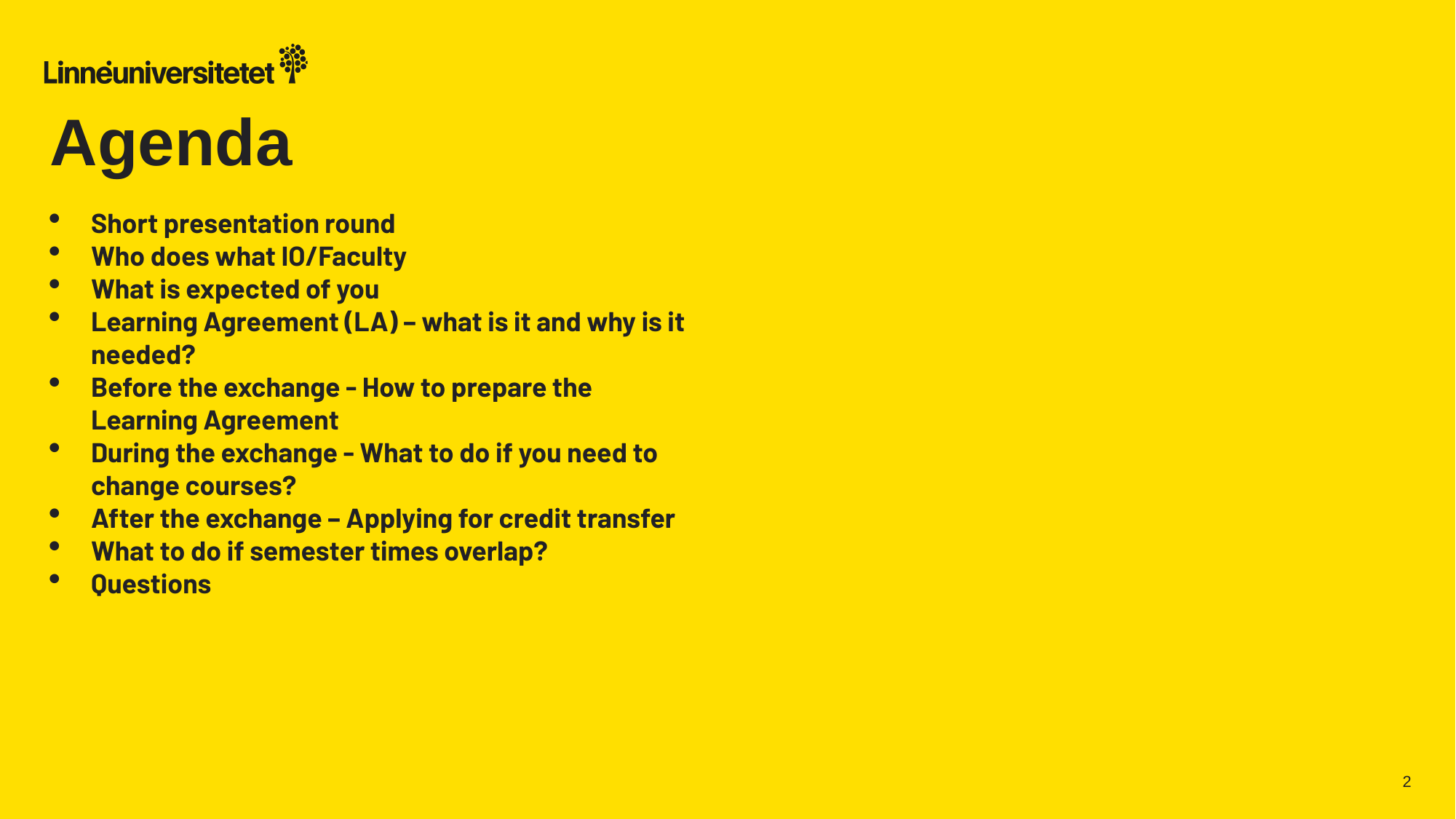

# Agenda
Short presentation round
Who does what IO/Faculty
What is expected of you
Learning Agreement (LA) – what is it and why is it needed?
Before the exchange - How to prepare the Learning Agreement
During the exchange - What to do if you need to change courses?
After the exchange – Applying for credit transfer
What to do if semester times overlap?
Questions
2